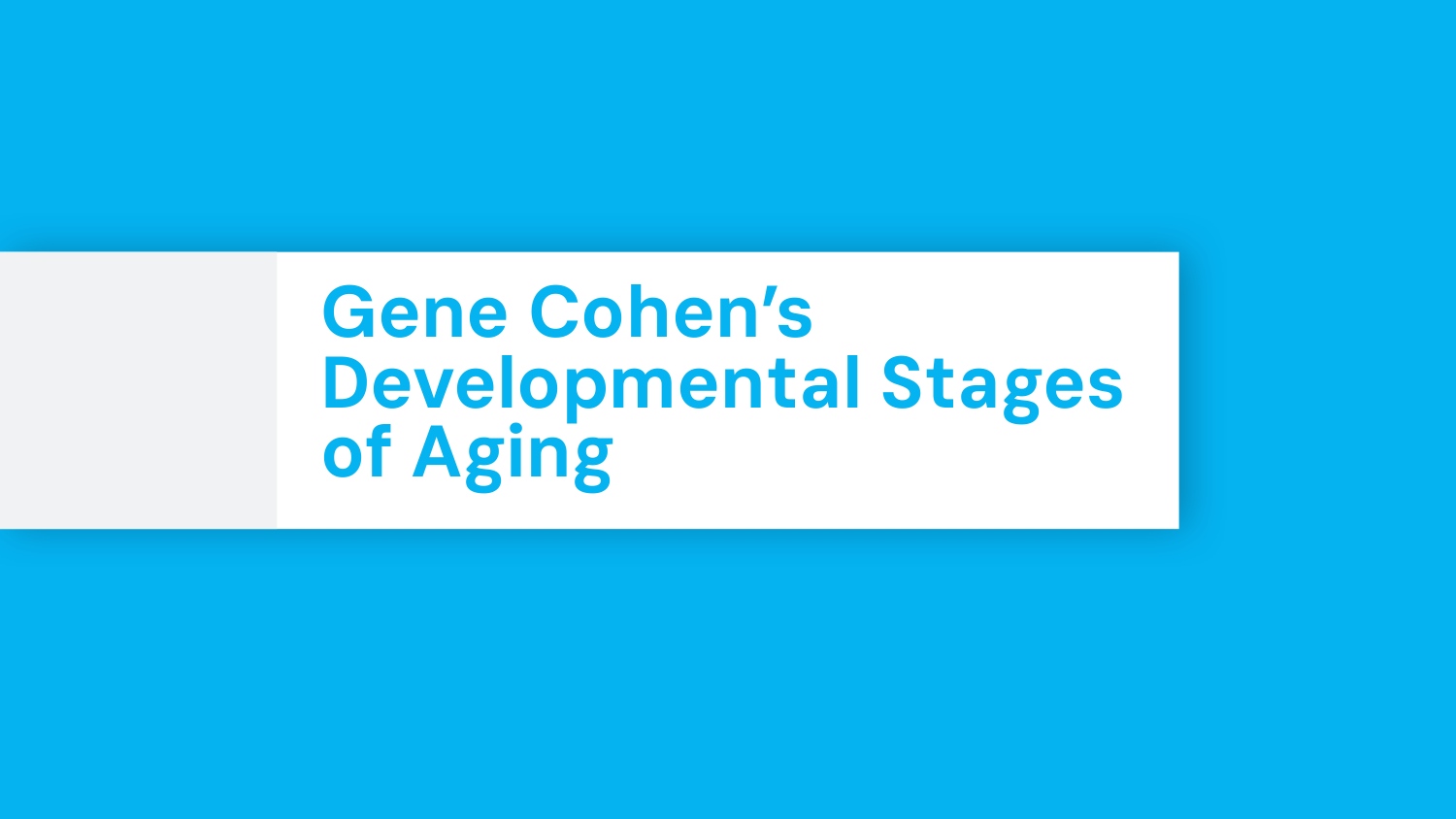

# Gene Cohen’s Developmental Stages of Aging